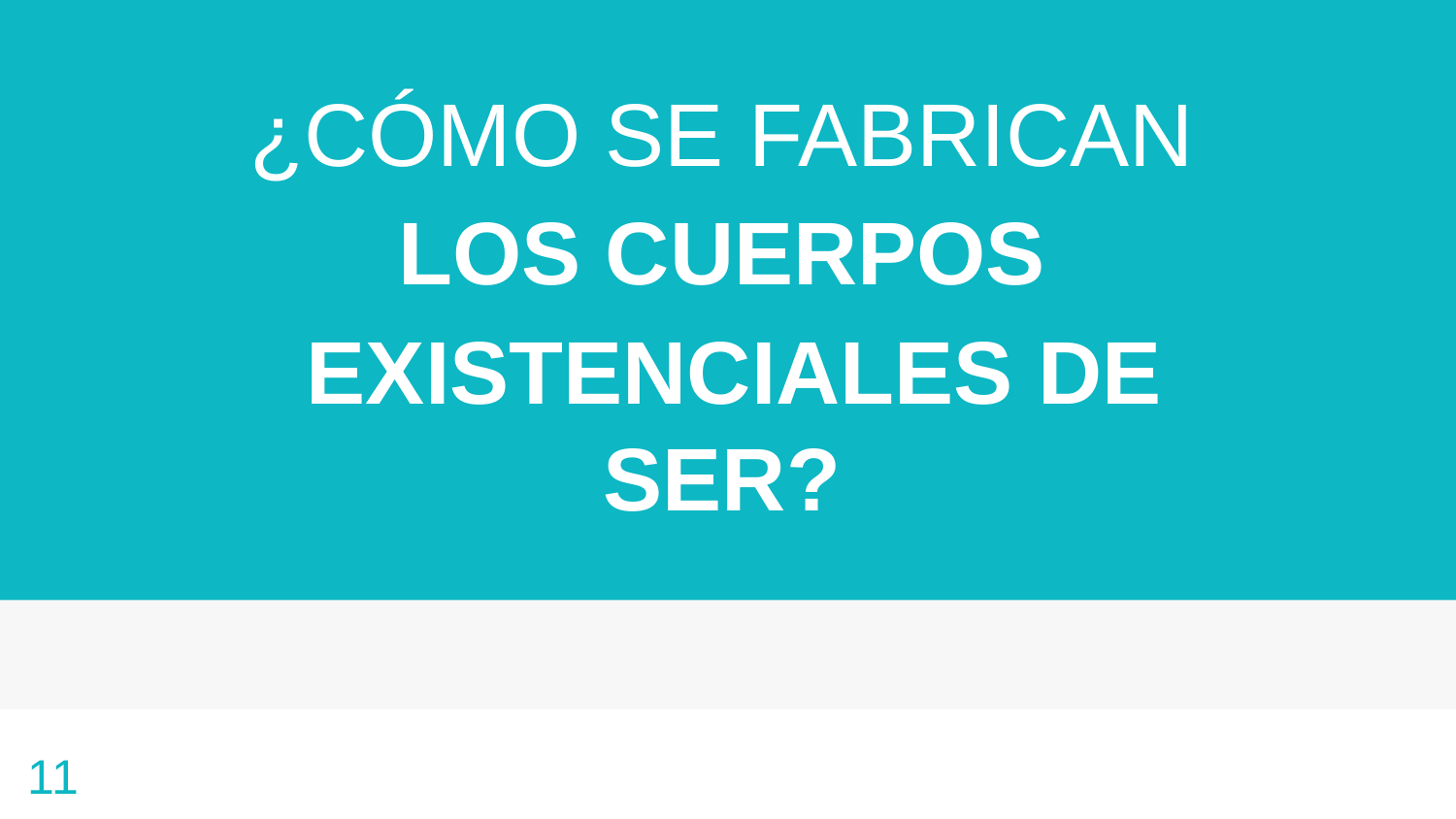

¿CÓMO SE FABRICAN
LOS CUERPOS
EXISTENCIALES DE SER?
11